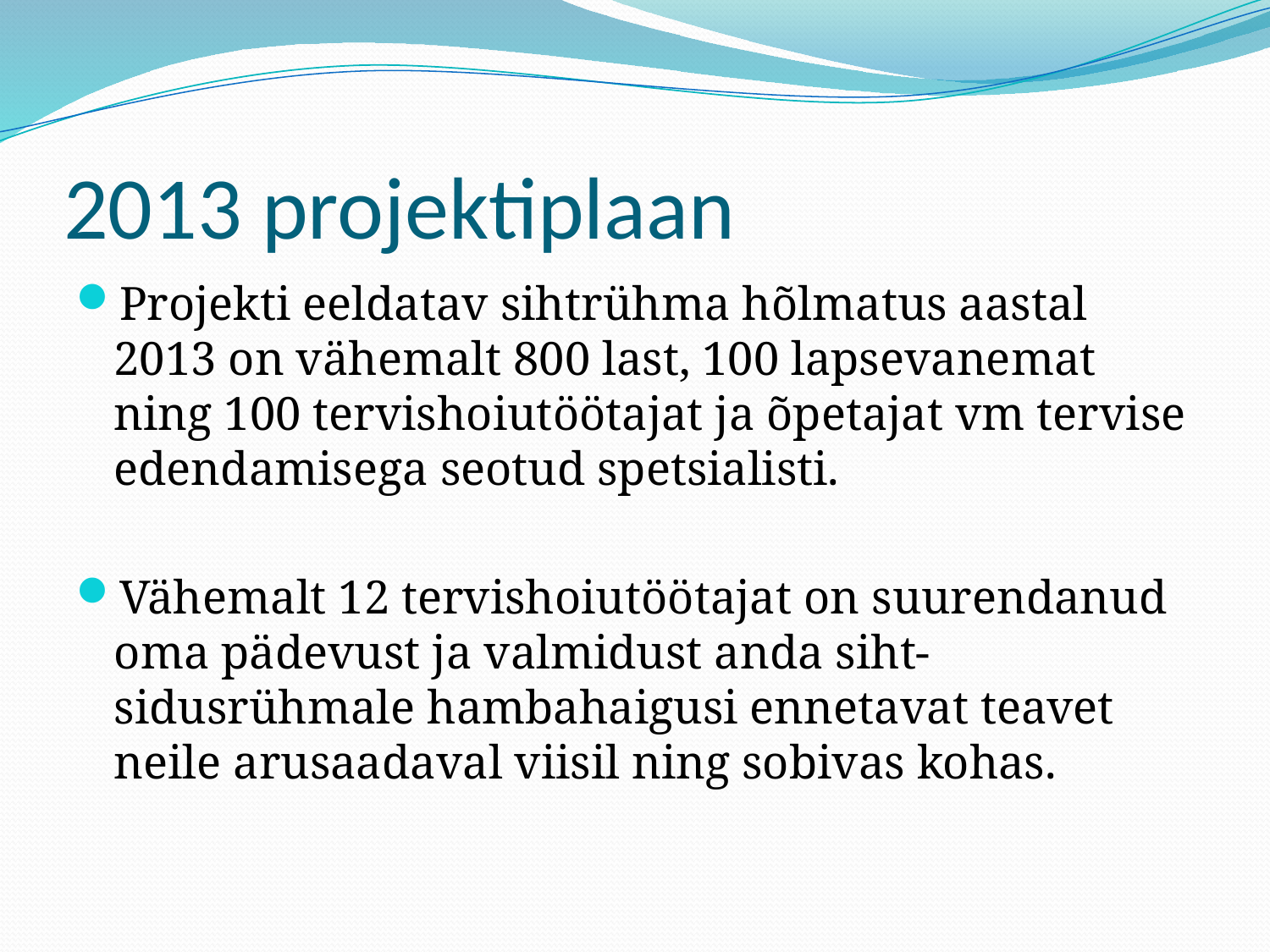

# 2013 projektiplaan
Projekti eeldatav sihtrühma hõlmatus aastal 2013 on vähemalt 800 last, 100 lapsevanemat ning 100 tervishoiutöötajat ja õpetajat vm tervise edendamisega seotud spetsialisti.

Vähemalt 12 tervishoiutöötajat on suurendanud oma pädevust ja valmidust anda siht- sidusrühmale hambahaigusi ennetavat teavet neile arusaadaval viisil ning sobivas kohas.